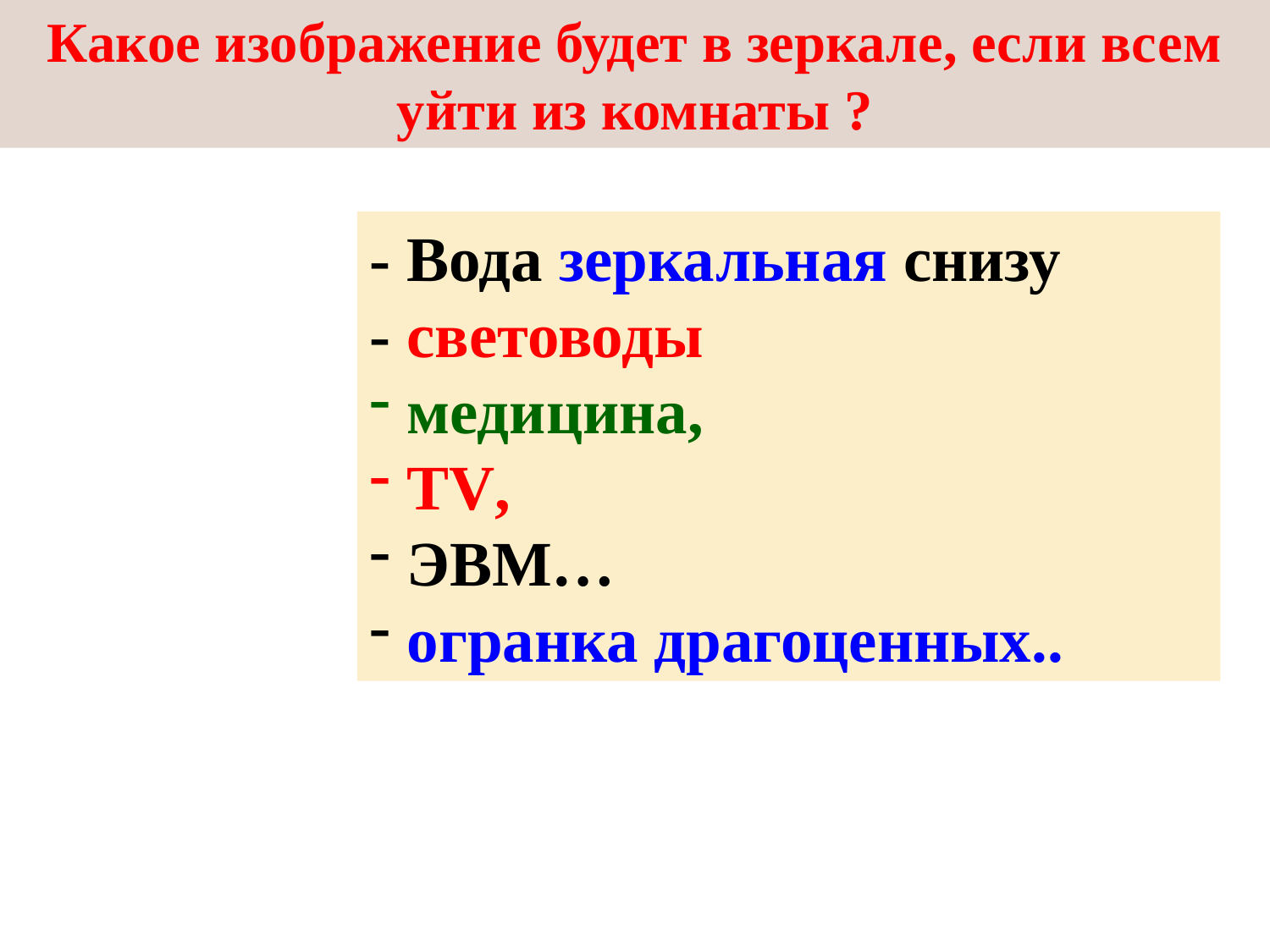

Какое изображение будет в зеркале, если всем уйти из комнаты ?
- Вода зеркальная снизу
- световоды
 медицина,
 TV,
 ЭВМ…
 огранка драгоценных..